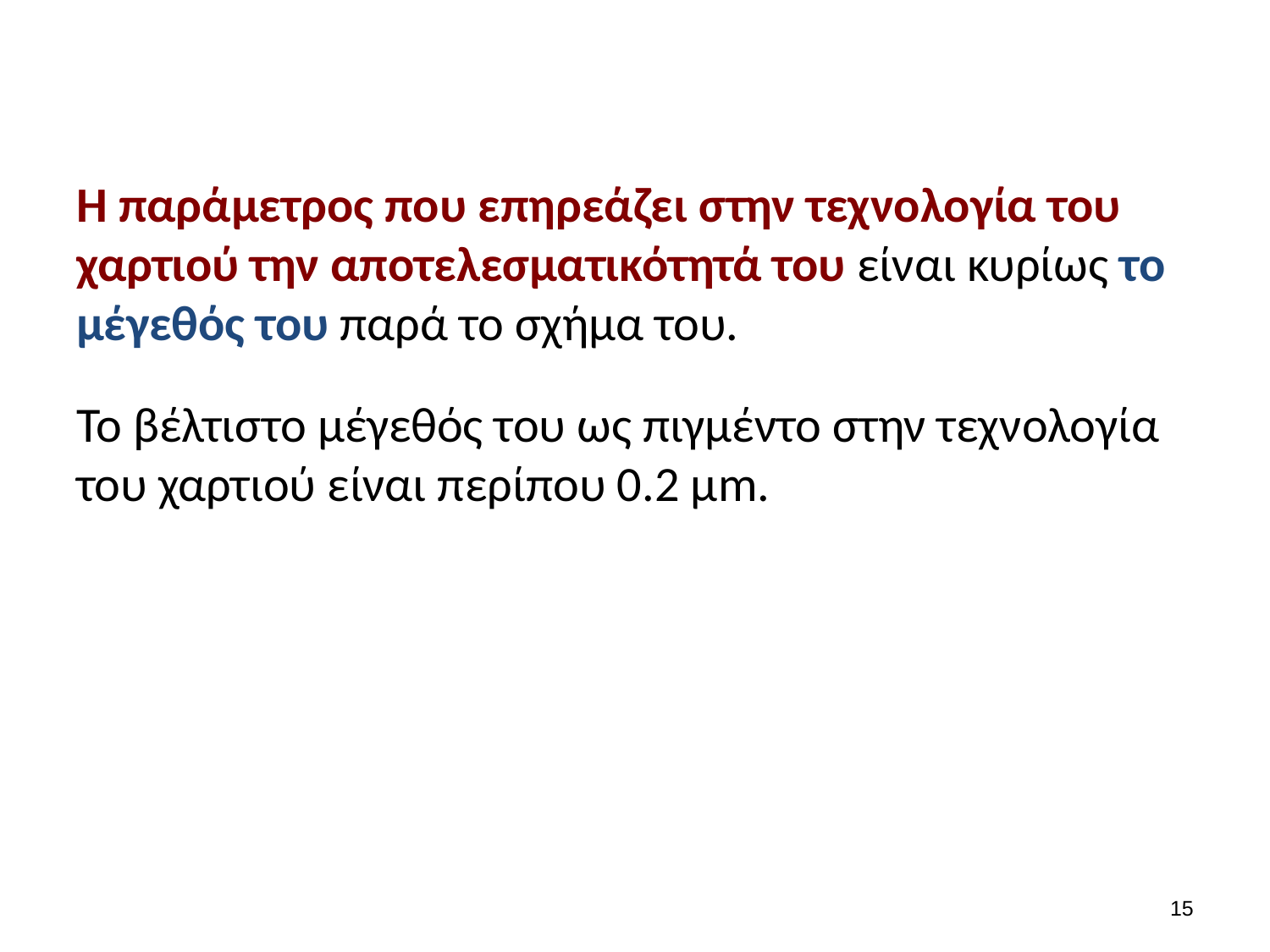

#
Η παράμετρος που επηρεάζει στην τεχνολογία του χαρτιού την αποτελεσματικότητά του είναι κυρίως το μέγεθός του παρά το σχήμα του.
Το βέλτιστο μέγεθός του ως πιγμέντο στην τεχνολογία του χαρτιού είναι περίπου 0.2 μm.
15